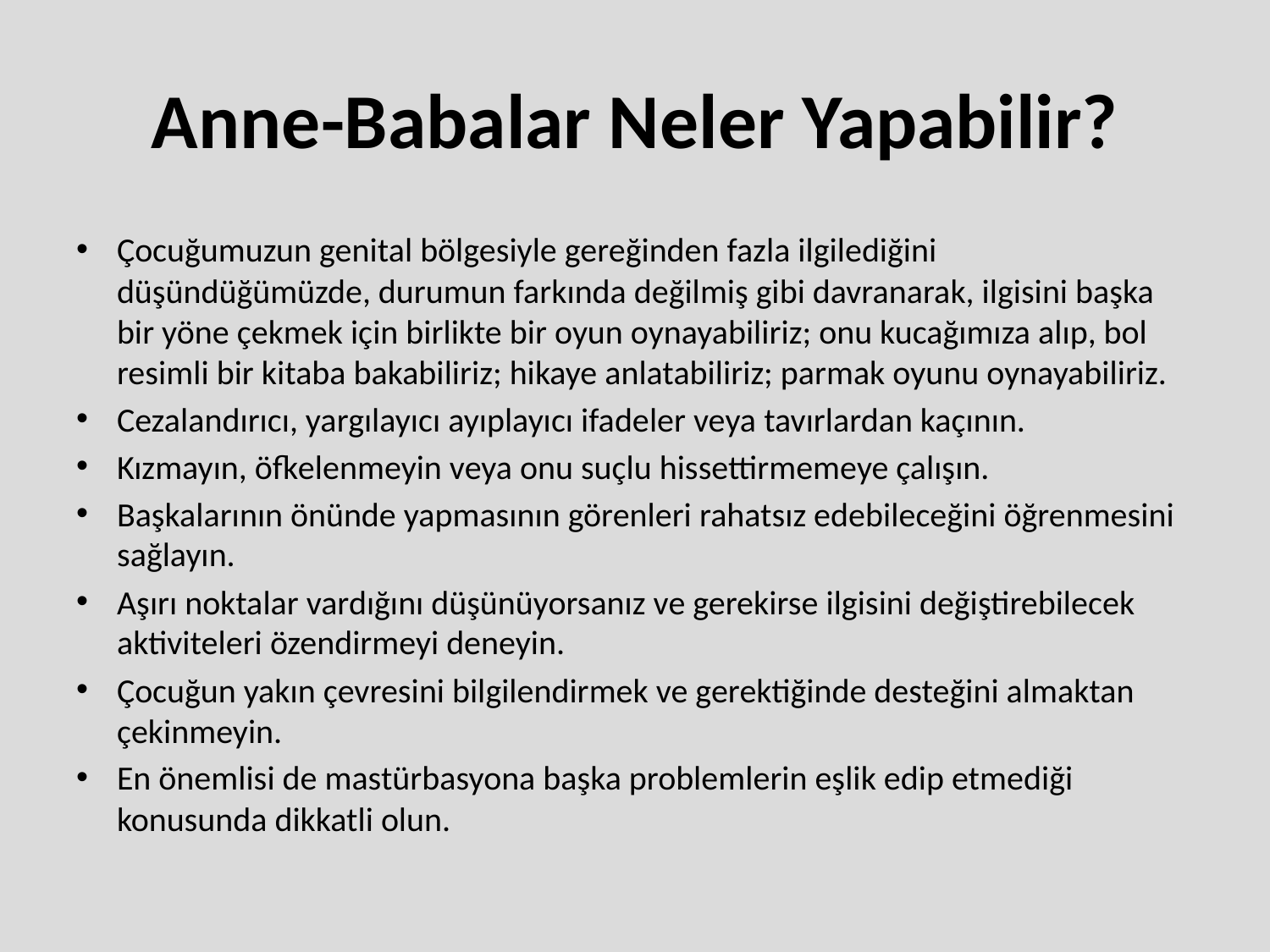

# Anne-Babalar Neler Yapabilir?
Çocuğumuzun genital bölgesiyle gereğinden fazla ilgilediğini düşündüğümüzde, durumun farkında değilmiş gibi davranarak, ilgisini başka bir yöne çekmek için birlikte bir oyun oynayabiliriz; onu kucağımıza alıp, bol resimli bir kitaba bakabiliriz; hikaye anlatabiliriz; parmak oyunu oynayabiliriz.
Cezalandırıcı, yargılayıcı ayıplayıcı ifadeler veya tavırlardan kaçının.
Kızmayın, öfkelenmeyin veya onu suçlu hissettirmemeye çalışın.
Başkalarının önünde yapmasının görenleri rahatsız edebileceğini öğrenmesini sağlayın.
Aşırı noktalar vardığını düşünüyorsanız ve gerekirse ilgisini değiştirebilecek aktiviteleri özendirmeyi deneyin.
Çocuğun yakın çevresini bilgilendirmek ve gerektiğinde desteğini almaktan çekinmeyin.
En önemlisi de mastürbasyona başka problemlerin eşlik edip etmediği konusunda dikkatli olun.